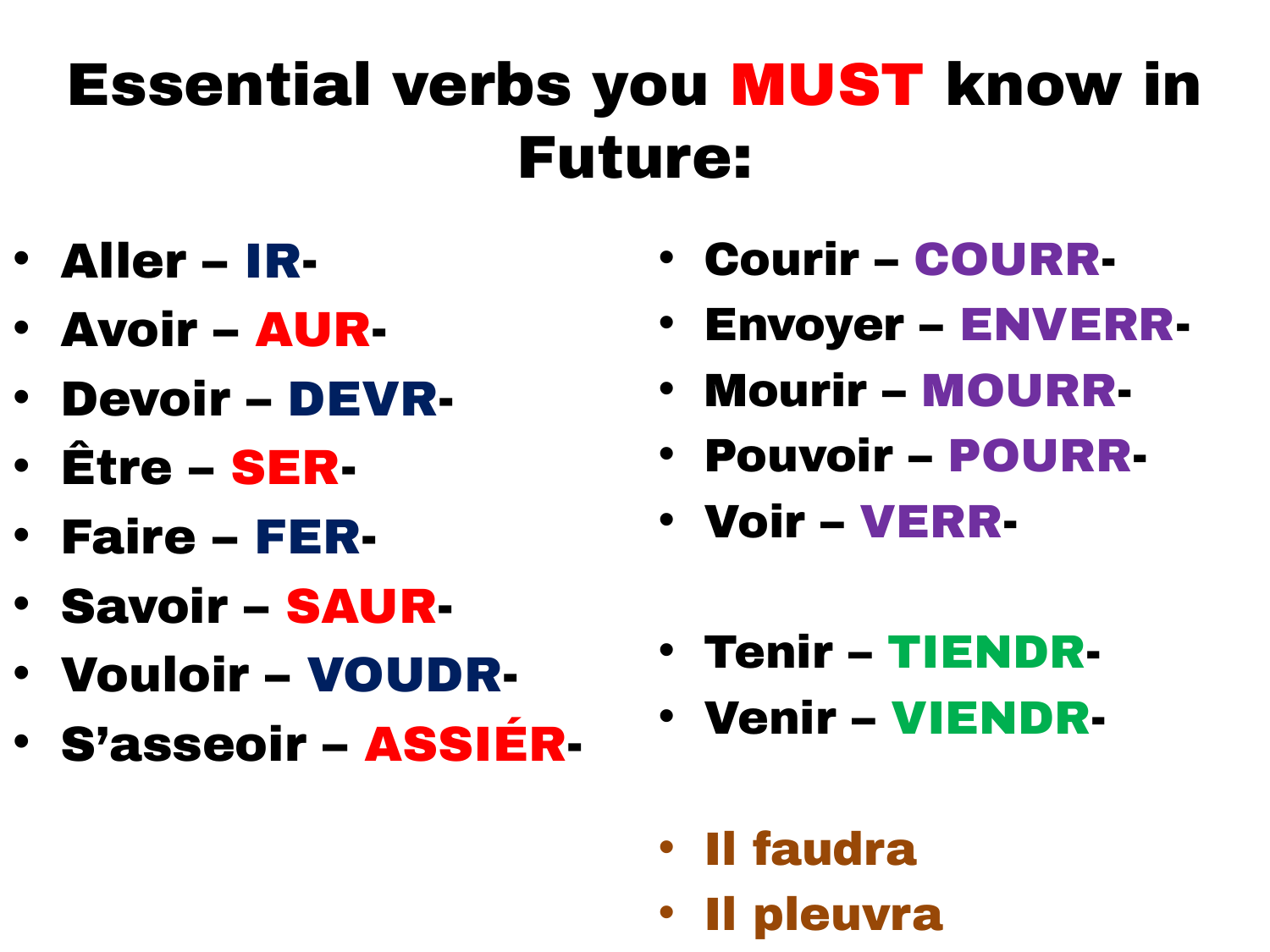

# Essential verbs you MUST know in Future:
Aller – IR-
Avoir – AUR-
Devoir – DEVR-
Être – SER-
Faire – FER-
Savoir – SAUR-
Vouloir – VOUDR-
S’asseoir – ASSIÉR-

Courir – COURR-
Envoyer – ENVERR-
Mourir – MOURR-
Pouvoir – POURR-
Voir – VERR-

Tenir – TIENDR-
Venir – VIENDR-

Il faudra
Il pleuvra